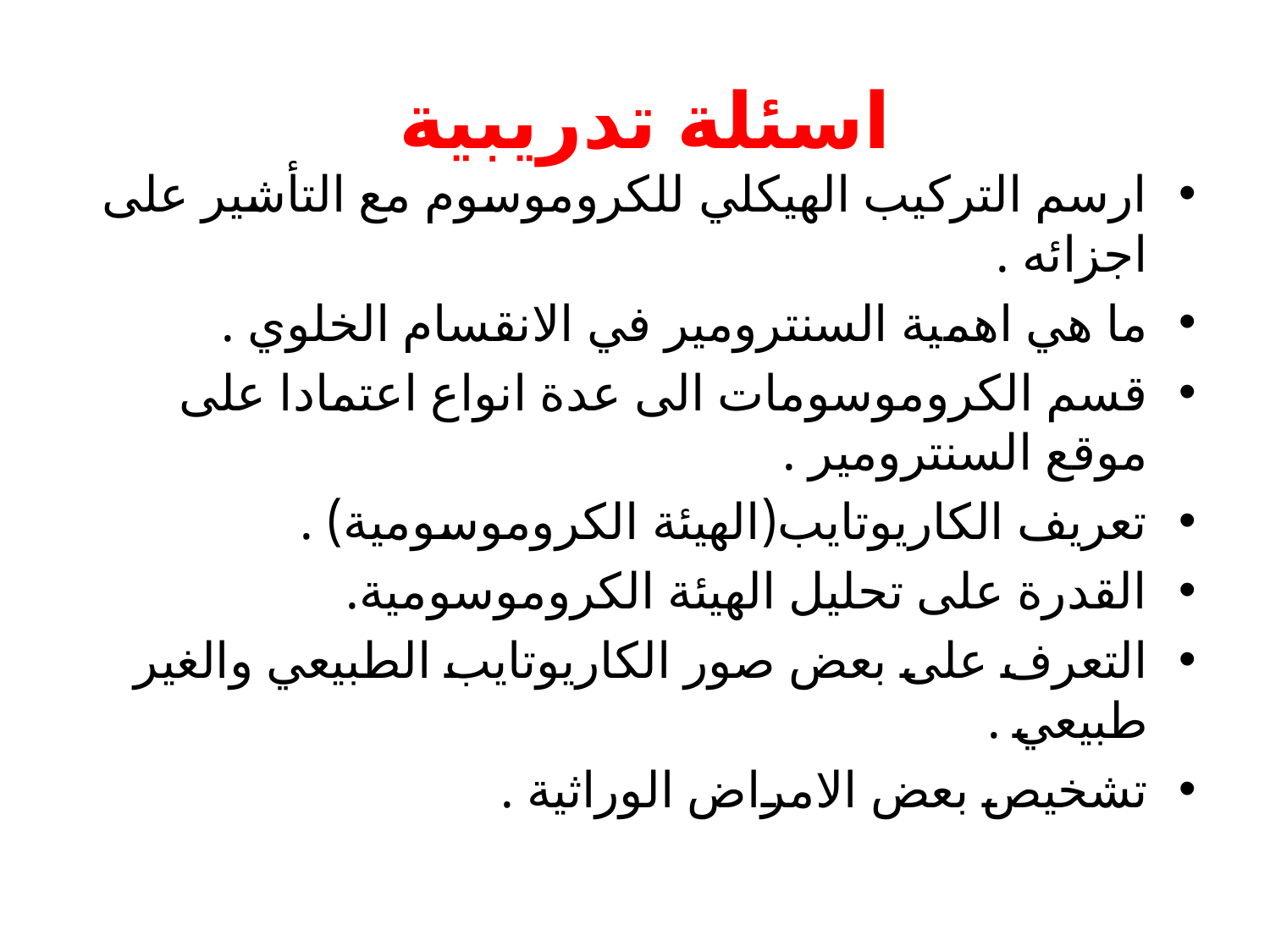

# اسئلة تدريبية
ارسم التركيب الهيكلي للكروموسوم مع التأشير على اجزائه .
ما هي اهمية السنترومير في الانقسام الخلوي .
قسم الكروموسومات الى عدة انواع اعتمادا على موقع السنترومير .
تعريف الكاريوتايب(الهيئة الكروموسومية) .
القدرة على تحليل الهيئة الكروموسومية.
التعرف على بعض صور الكاريوتايب الطبيعي والغير طبيعي .
تشخيص بعض الامراض الوراثية .